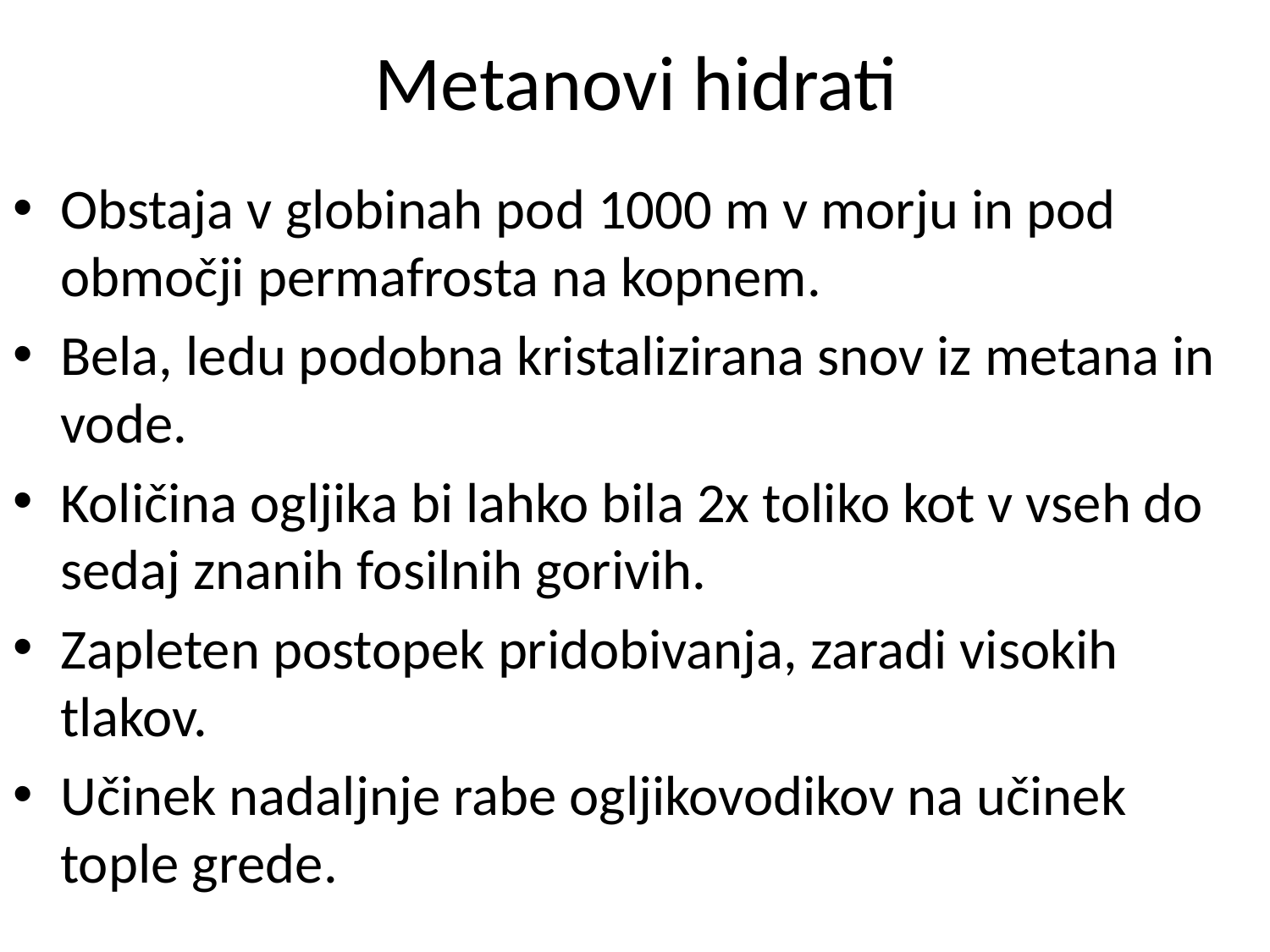

# Metanovi hidrati
Obstaja v globinah pod 1000 m v morju in pod območji permafrosta na kopnem.
Bela, ledu podobna kristalizirana snov iz metana in vode.
Količina ogljika bi lahko bila 2x toliko kot v vseh do sedaj znanih fosilnih gorivih.
Zapleten postopek pridobivanja, zaradi visokih tlakov.
Učinek nadaljnje rabe ogljikovodikov na učinek tople grede.